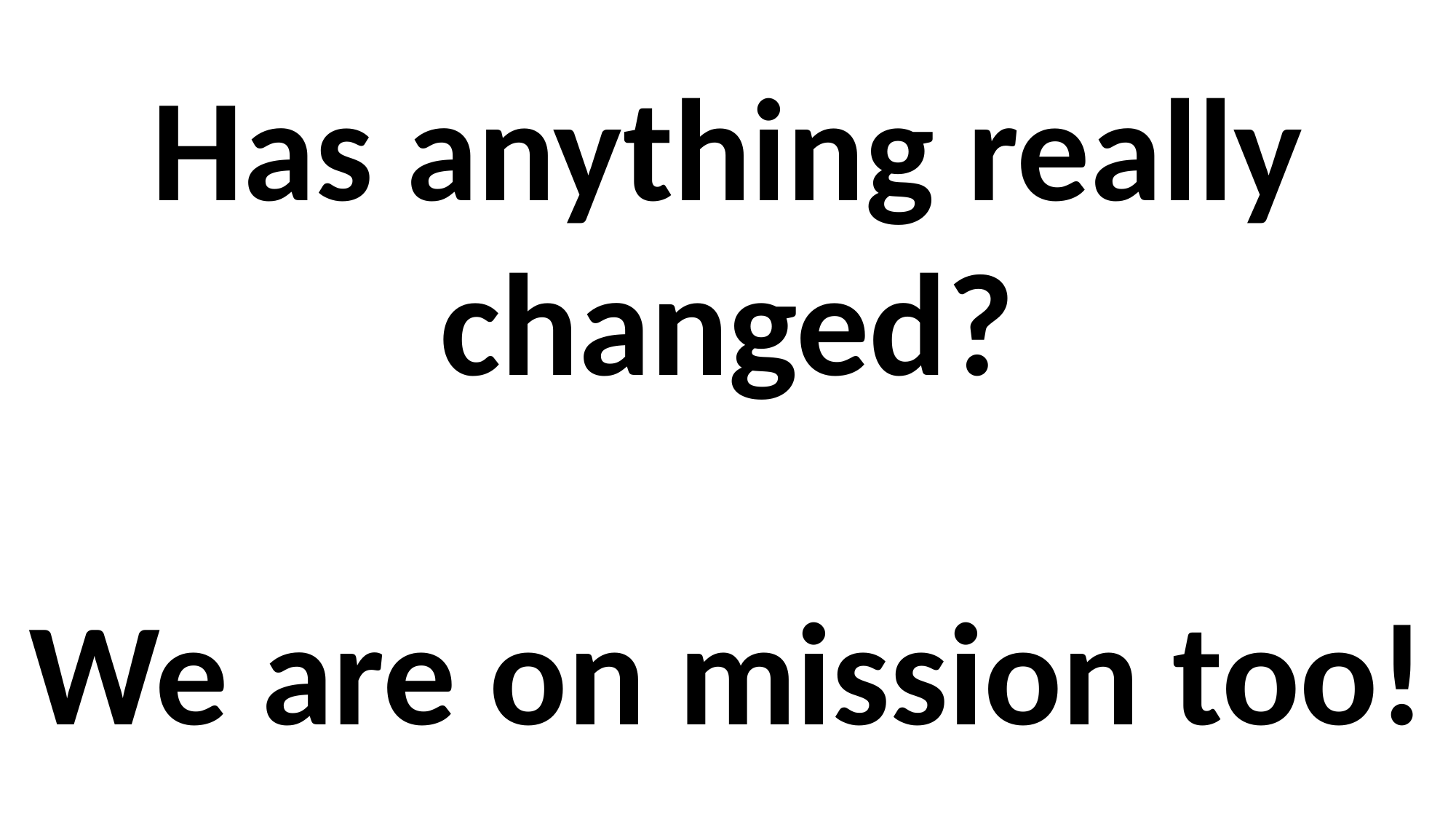

Has anything really changed?

We are on mission too!